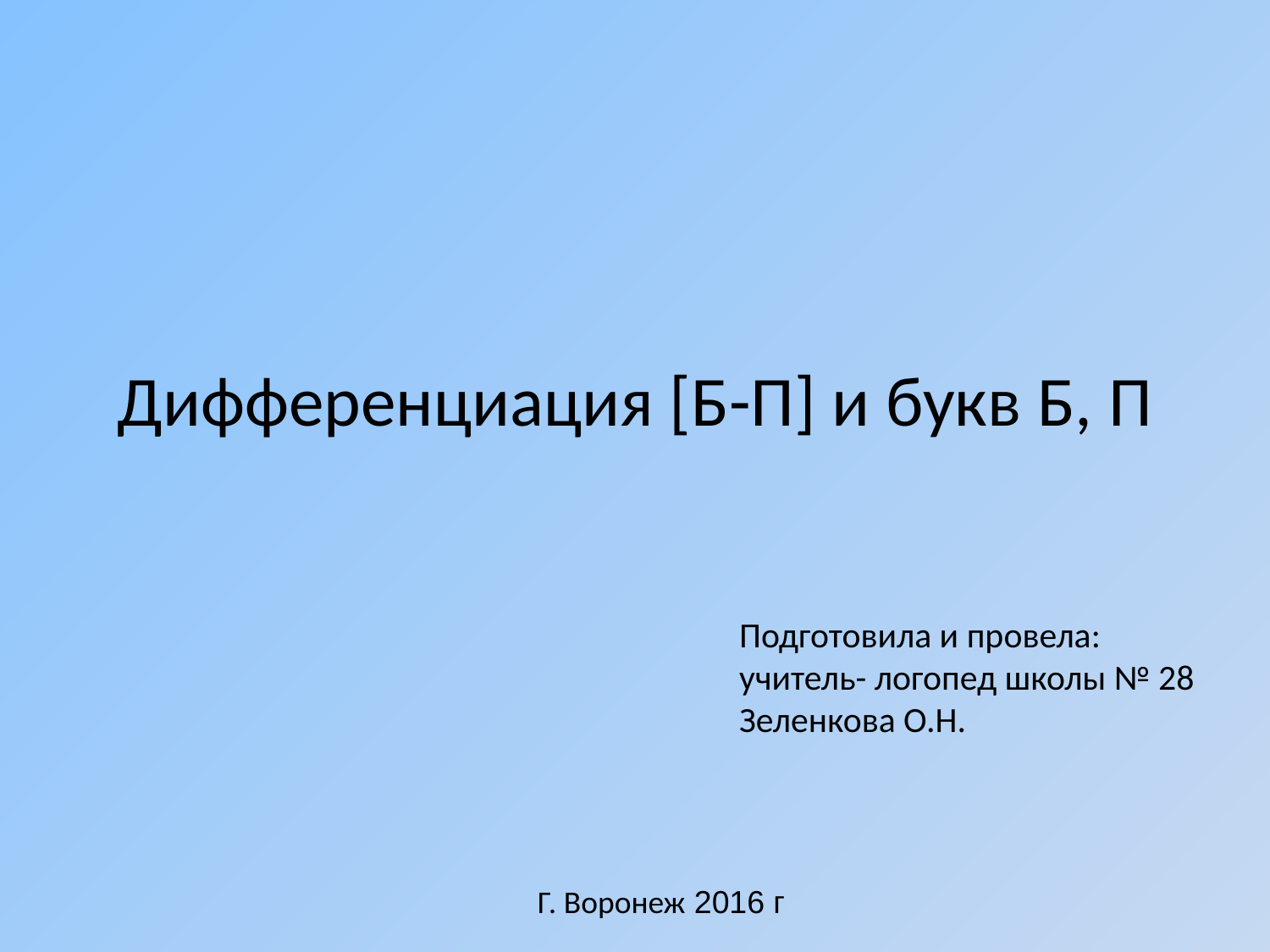

# Дифференциация [Б-П] и букв Б, П
Подготовила и провела:
учитель- логопед школы № 28
Зеленкова О.Н.
Г. Воронеж 2016 г